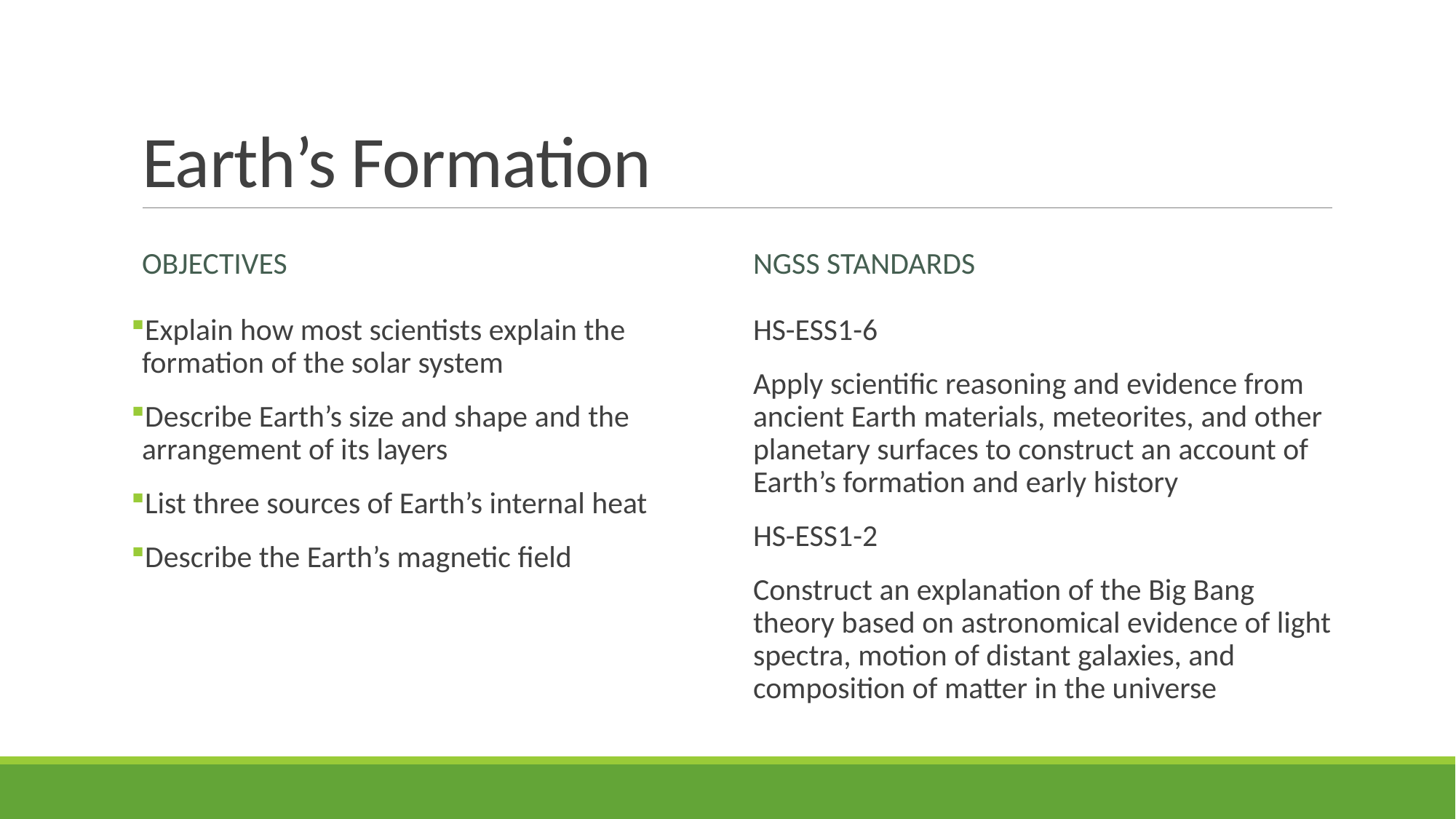

# Earth’s Formation
OBJECTIVES
NGSS STANDARDS
Explain how most scientists explain the formation of the solar system
Describe Earth’s size and shape and the arrangement of its layers
List three sources of Earth’s internal heat
Describe the Earth’s magnetic field
HS-ESS1-6
Apply scientific reasoning and evidence from ancient Earth materials, meteorites, and other planetary surfaces to construct an account of Earth’s formation and early history
HS-ESS1-2
Construct an explanation of the Big Bang theory based on astronomical evidence of light spectra, motion of distant galaxies, and composition of matter in the universe